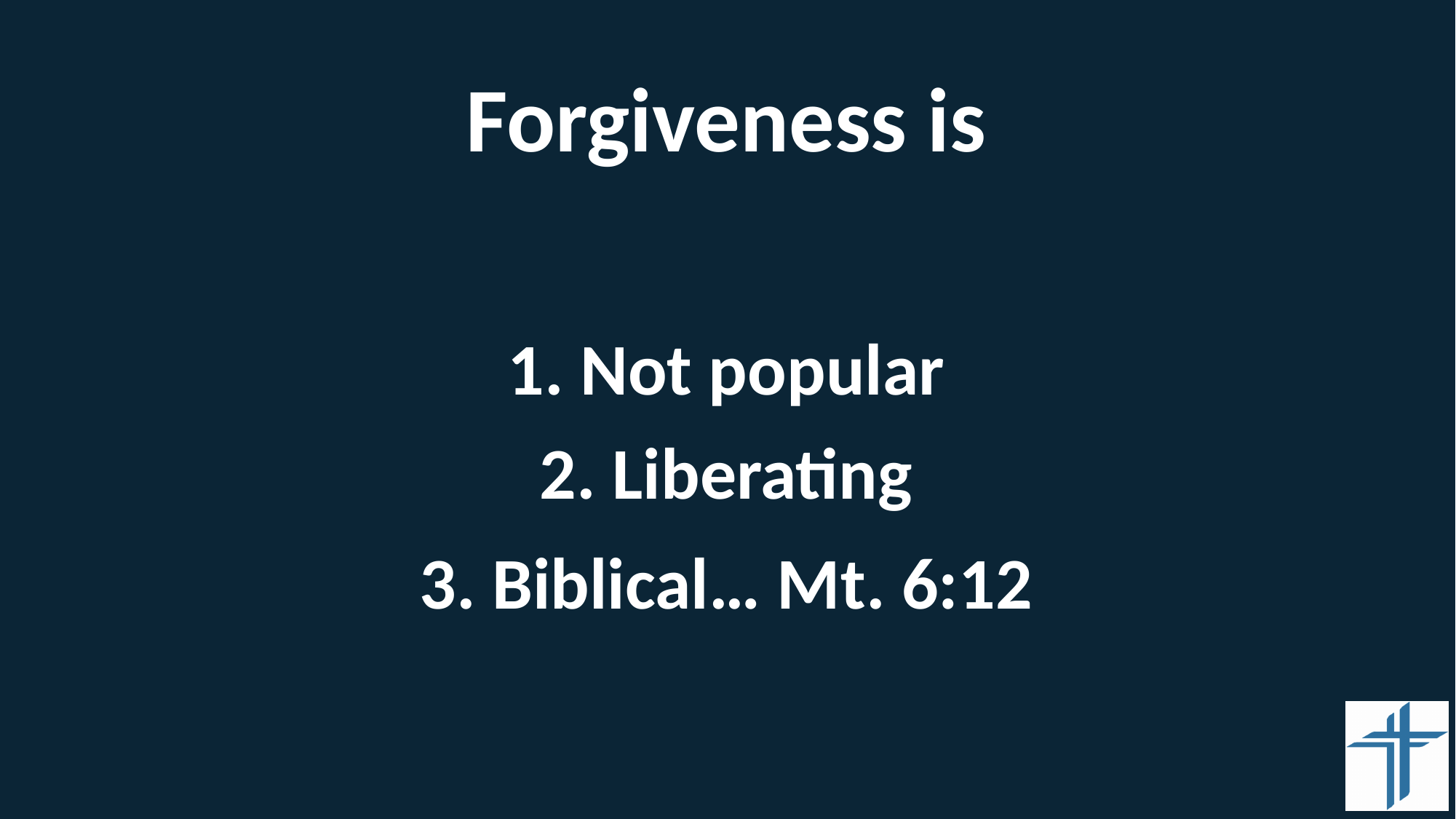

# Forgiveness is
1. Not popular
2. Liberating
3. Biblical… Mt. 6:12